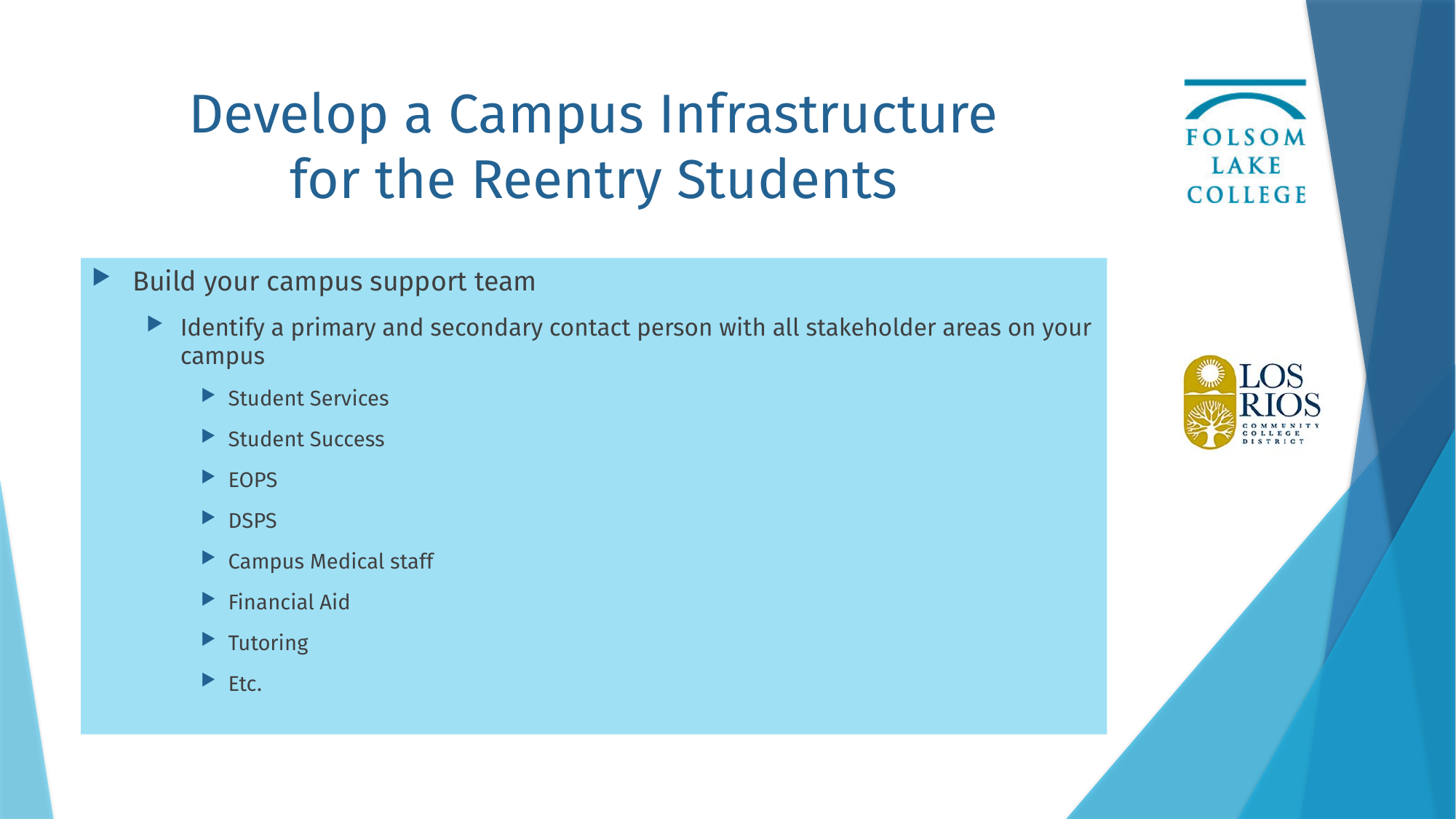

# Develop a Campus Infrastructure for the Reentry Students
Build your campus support team
Identify a primary and secondary contact person with all stakeholder areas on your campus
Student Services
Student Success
EOPS
DSPS
Campus Medical staff
Financial Aid
Tutoring
Etc.